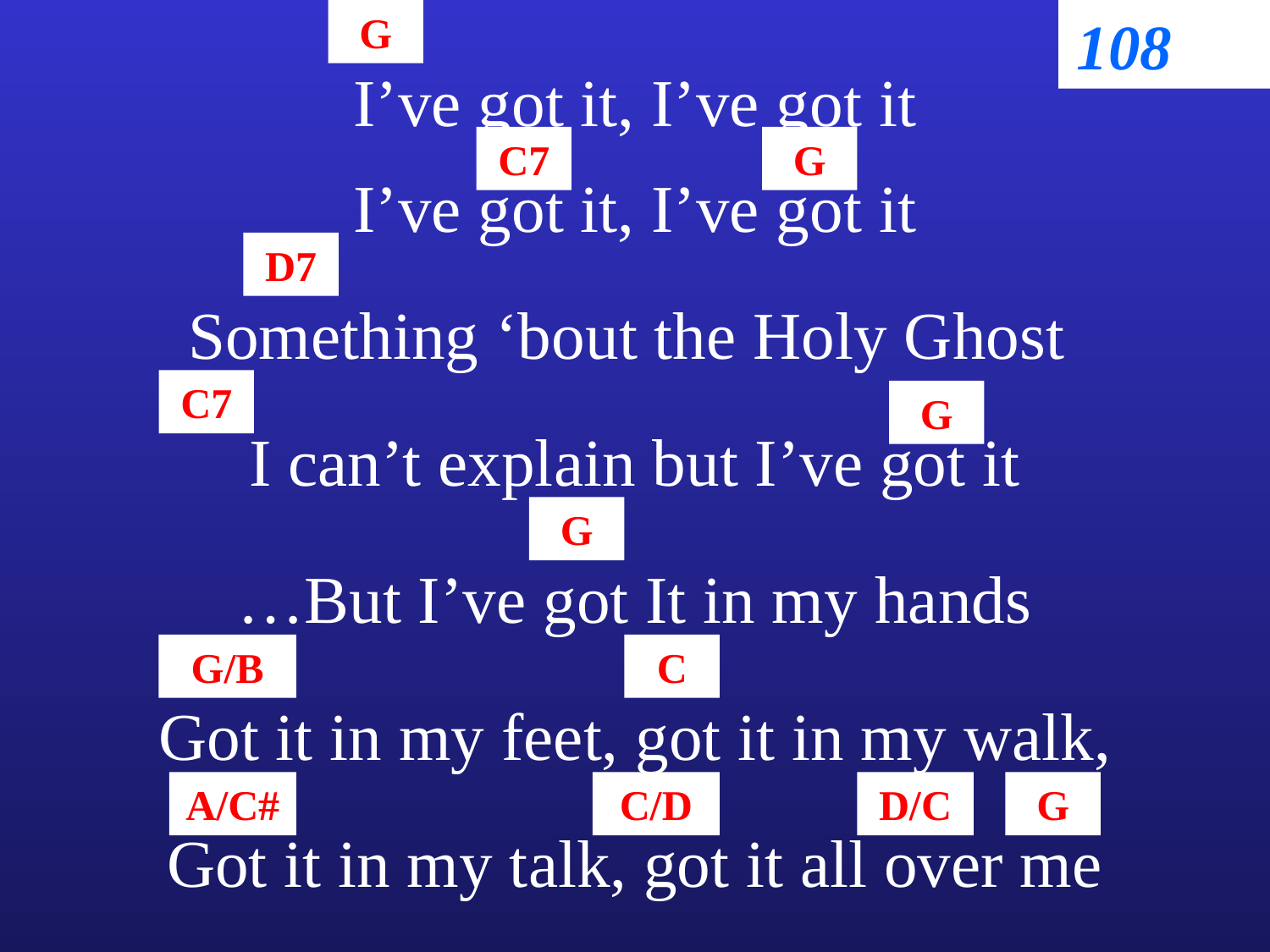

G
108
I’ve got it, I’ve got it
C7
G
I’ve got it, I’ve got it
D7
Something ‘bout the Holy Ghost
C7
G
I can’t explain but I’ve got it
G
…But I’ve got It in my hands
G/B
C
Got it in my feet, got it in my walk,
A/C#
C/D
D/C
G
Got it in my talk, got it all over me